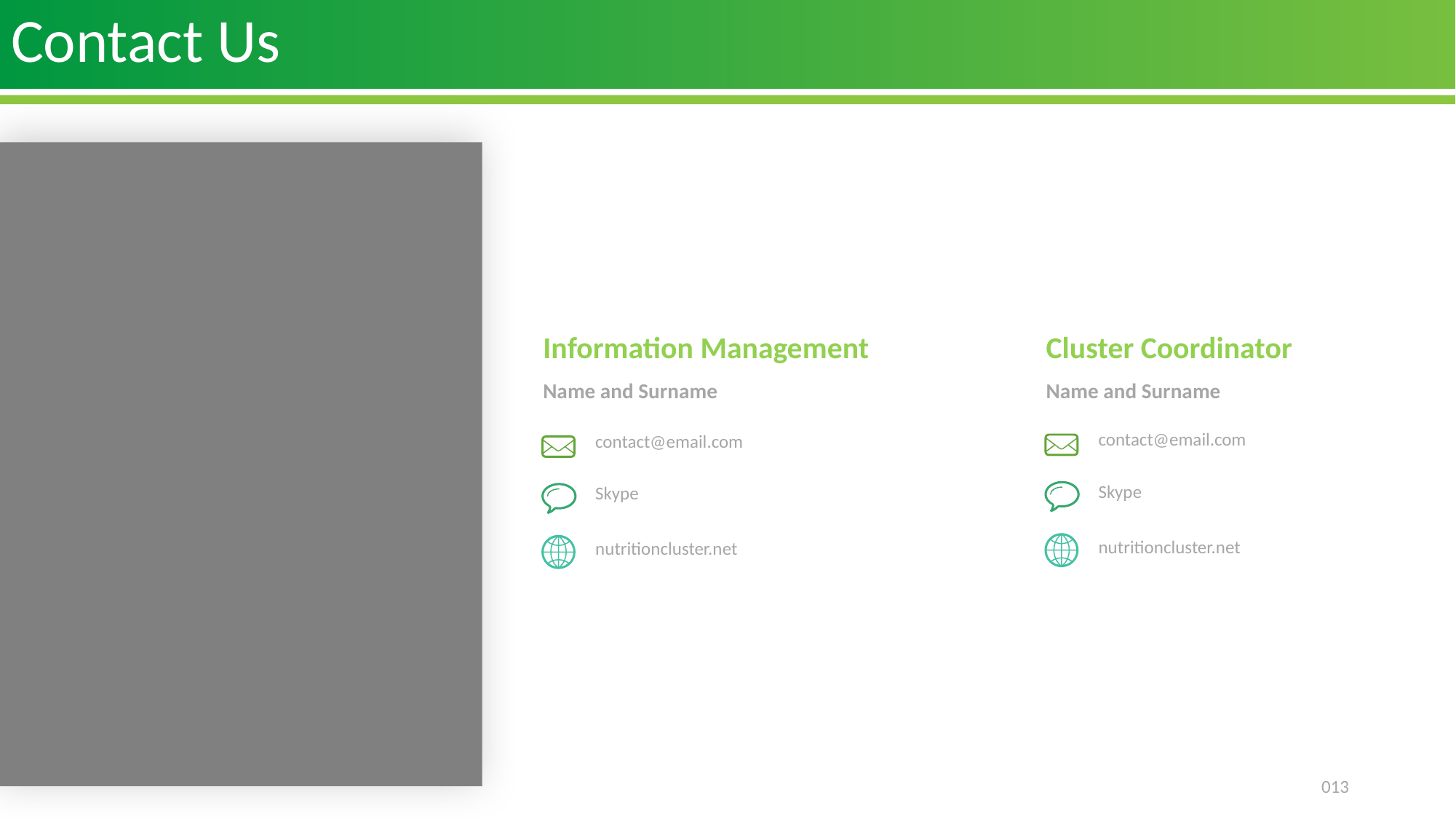

# Contact Us

Information Management
Name and Surname
Cluster Coordinator
Name and Surname
contact@email.com
contact@email.com

Skype
Skype

nutritioncluster.net
nutritioncluster.net

 013